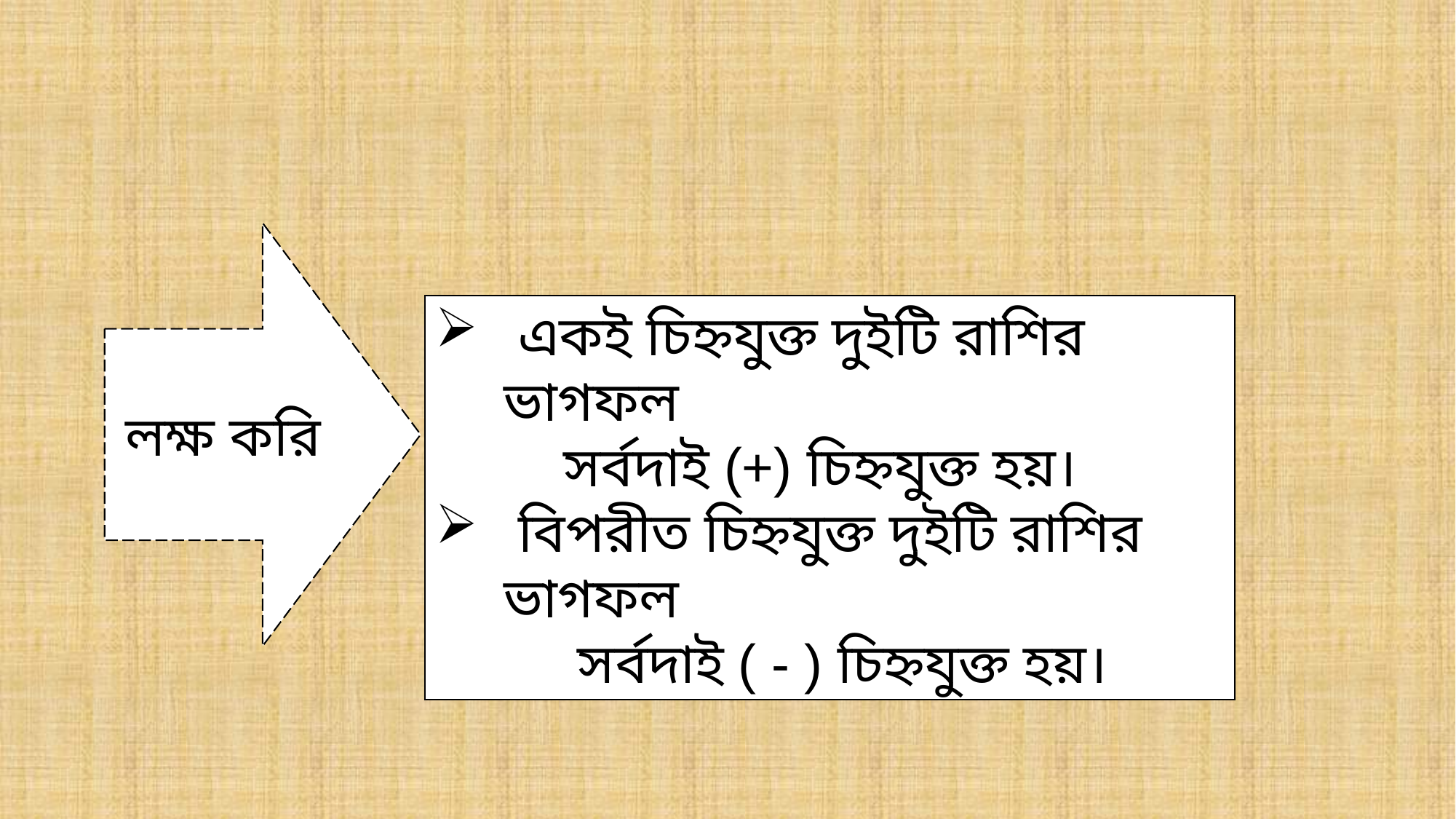

লক্ষ করি
 একই চিহ্নযুক্ত দুইটি রাশির ভাগফল
         সর্বদাই (+) চিহ্নযুক্ত হয়।
 বিপরীত চিহ্নযুক্ত দুইটি রাশির ভাগফল
          সর্বদাই ( - ) চিহ্নযুক্ত হয়।